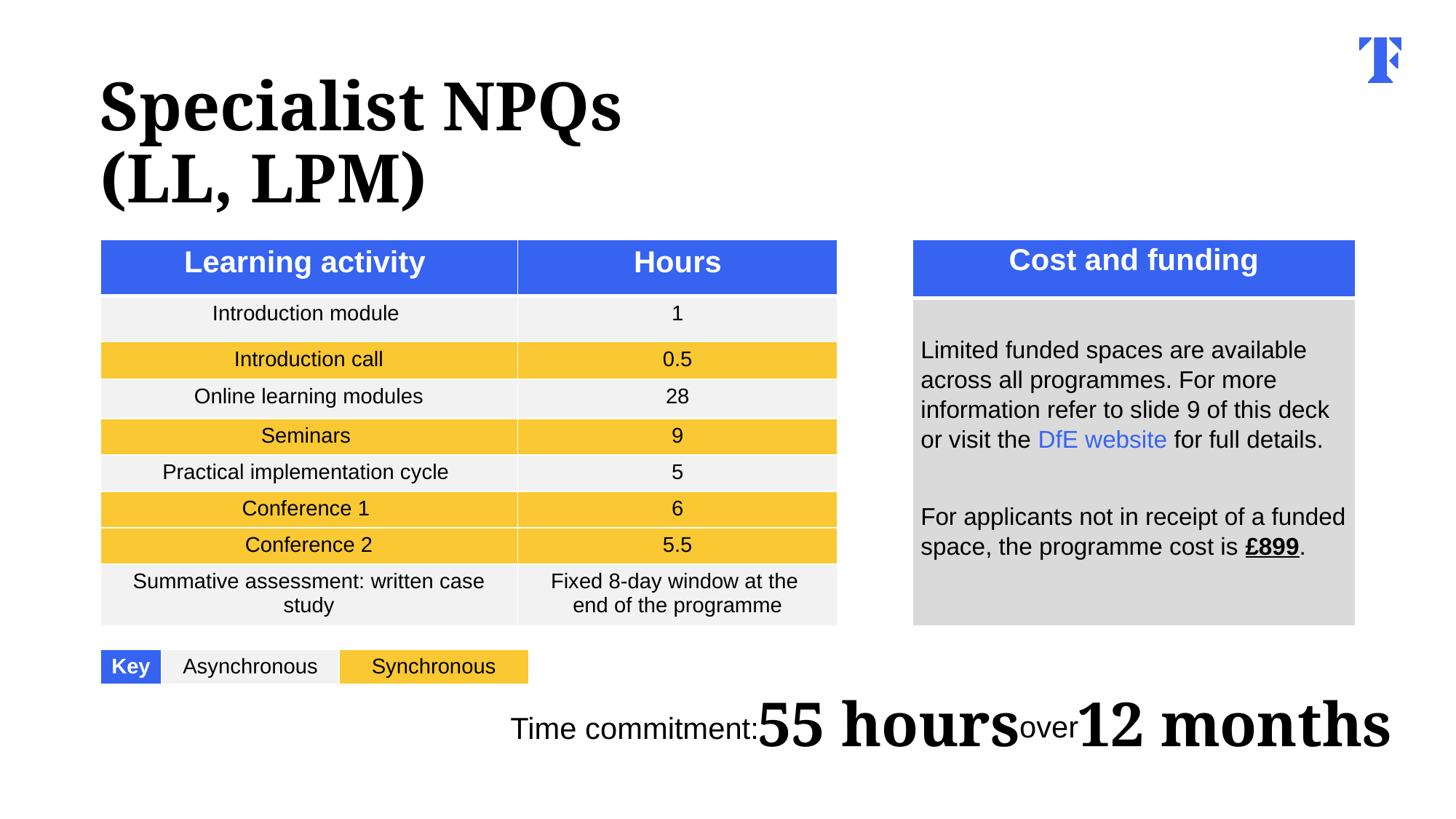

Specialist NPQs
(LL, LPM)
| Learning activity | Hours |
| --- | --- |
| Introduction module | 1 |
| Introduction call | 0.5 |
| Online learning modules | 28 |
| Seminars | 9 |
| Practical implementation cycle | 5 |
| Conference 1 | 6 |
| Conference 2 | 5.5 |
| Summative assessment: written case study | Fixed 8-day window at the end of the programme |
| Cost and funding |
| --- |
| Limited funded spaces are available across all programmes. For more information refer to slide 9 of this deck or visit the DfE website for full details.  For applicants not in receipt of a funded space, the programme cost is £899. |
| Key | Asynchronous | Synchronous |
| --- | --- | --- |
12 months
55 hours
Time commitment:
over